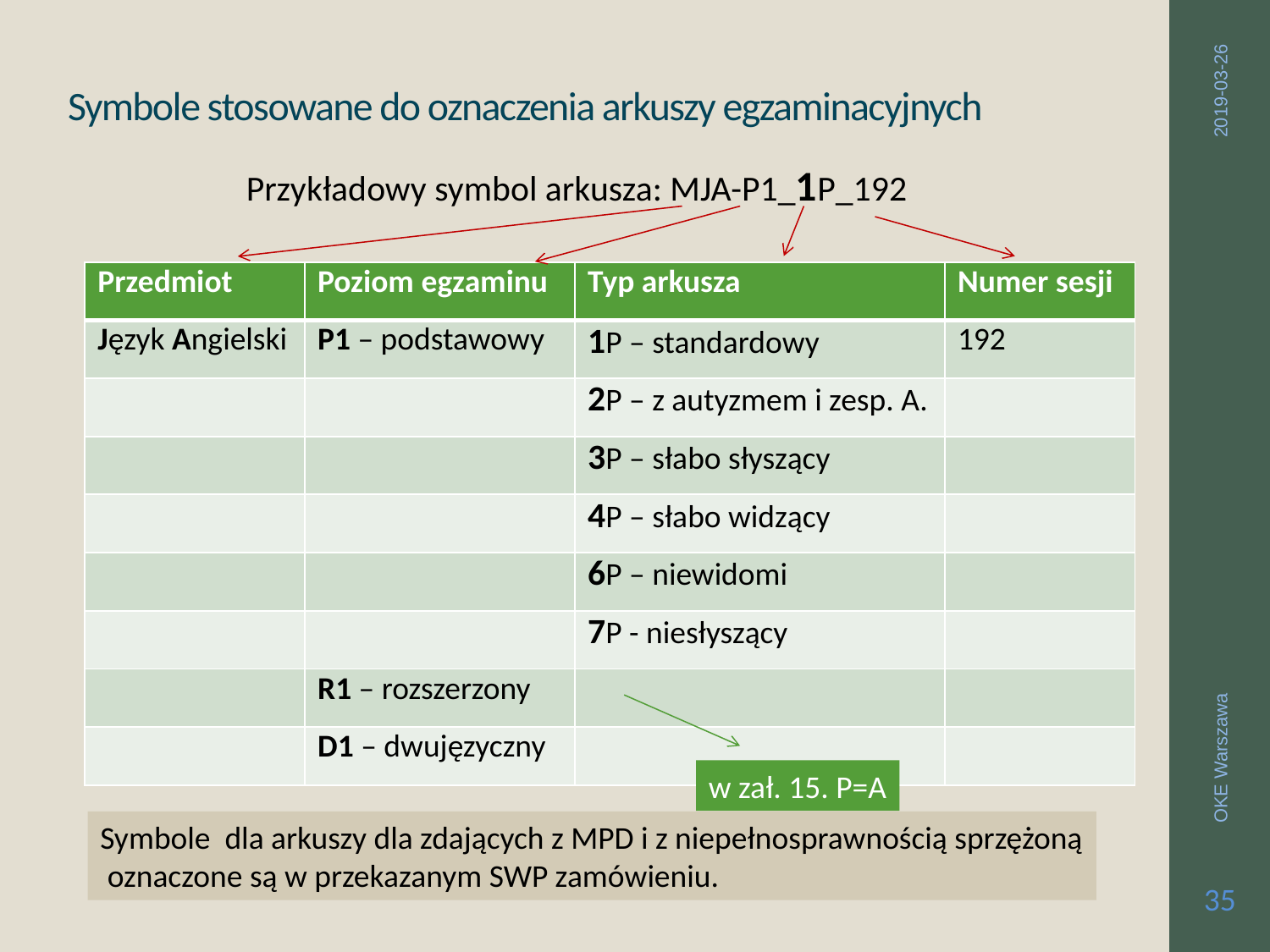

# Symbole stosowane do oznaczenia arkuszy egzaminacyjnych
2019-03-26
Przykładowy symbol arkusza: MJA-P1_1P_192
| Przedmiot | Poziom egzaminu | Typ arkusza | Numer sesji |
| --- | --- | --- | --- |
| Język Angielski | P1 – podstawowy | 1P – standardowy | 192 |
|  |  | 2P – z autyzmem i zesp. A. |  |
|  |  | 3P – słabo słyszący |  |
|  |  | 4P – słabo widzący |  |
|  |  | 6P – niewidomi |  |
|  |  | 7P - niesłyszący |  |
|  | R1 – rozszerzony |  |  |
|  | D1 – dwujęzyczny |  |  |
OKE Warszawa
w zał. 15. P=A
Symbole  dla arkuszy dla zdających z MPD i z niepełnosprawnością sprzężoną
 oznaczone są w przekazanym SWP zamówieniu.
35